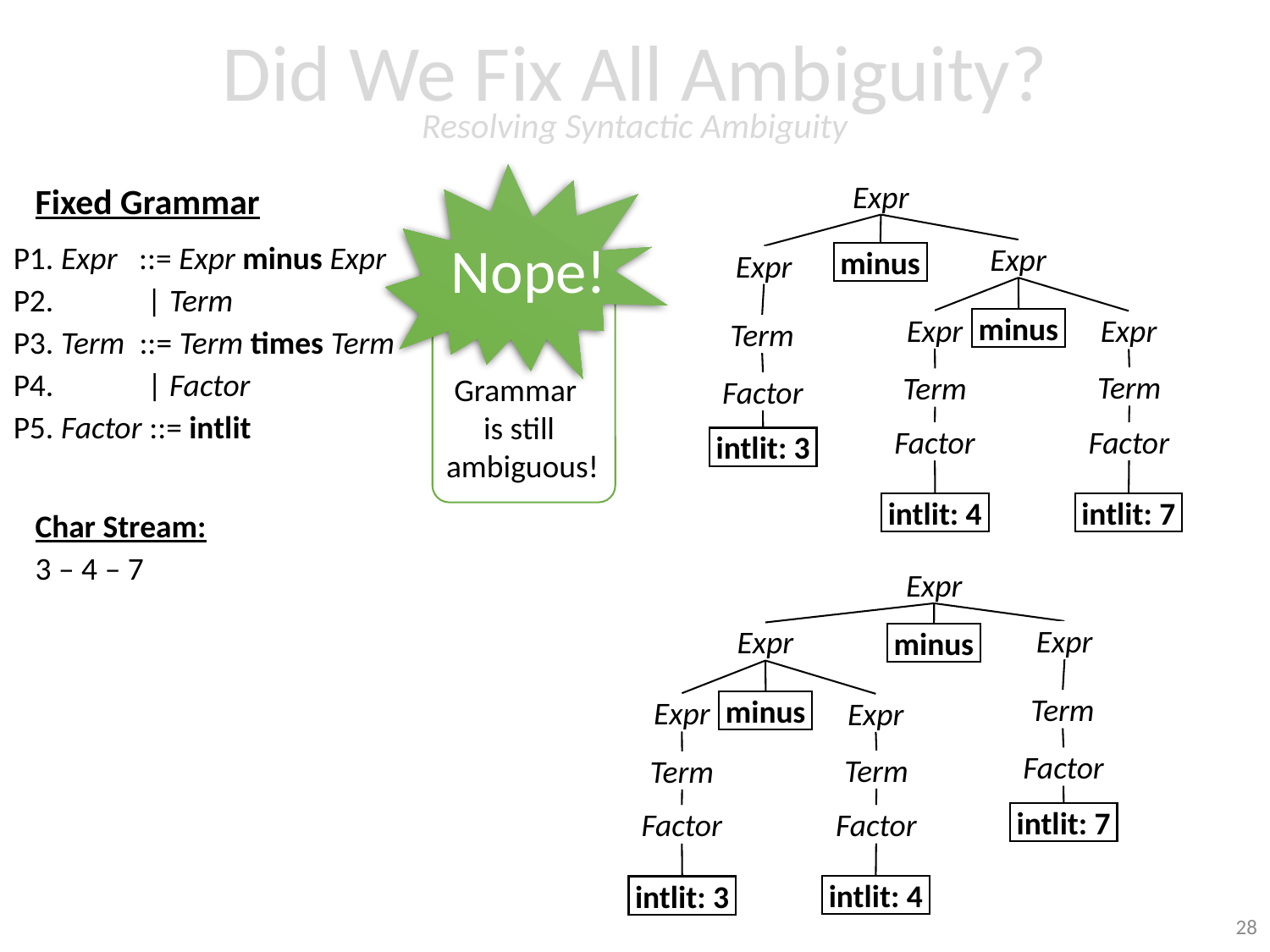

Did We Fix All Ambiguity?
Resolving Syntactic Ambiguity

Nope!
Expr
Fixed Grammar
P1. Expr   ::= Expr minus Expr
P2.             | Term
P3. Term  ::= Term times Term
P4.             | Factor
P5. Factor ::= intlit
Expr
minus
Expr

minus
Expr
Expr
Term
Grammar   is still
ambiguous!
Term
Term
Factor
Factor
Factor
intlit: 3
intlit: 7
intlit: 4
Char Stream:
3 – 4 – 7
Expr
Expr
Expr
minus
Term
minus
Expr
Expr
Factor
Term
Term
intlit: 7
Factor
Factor
intlit: 4
intlit: 3
28